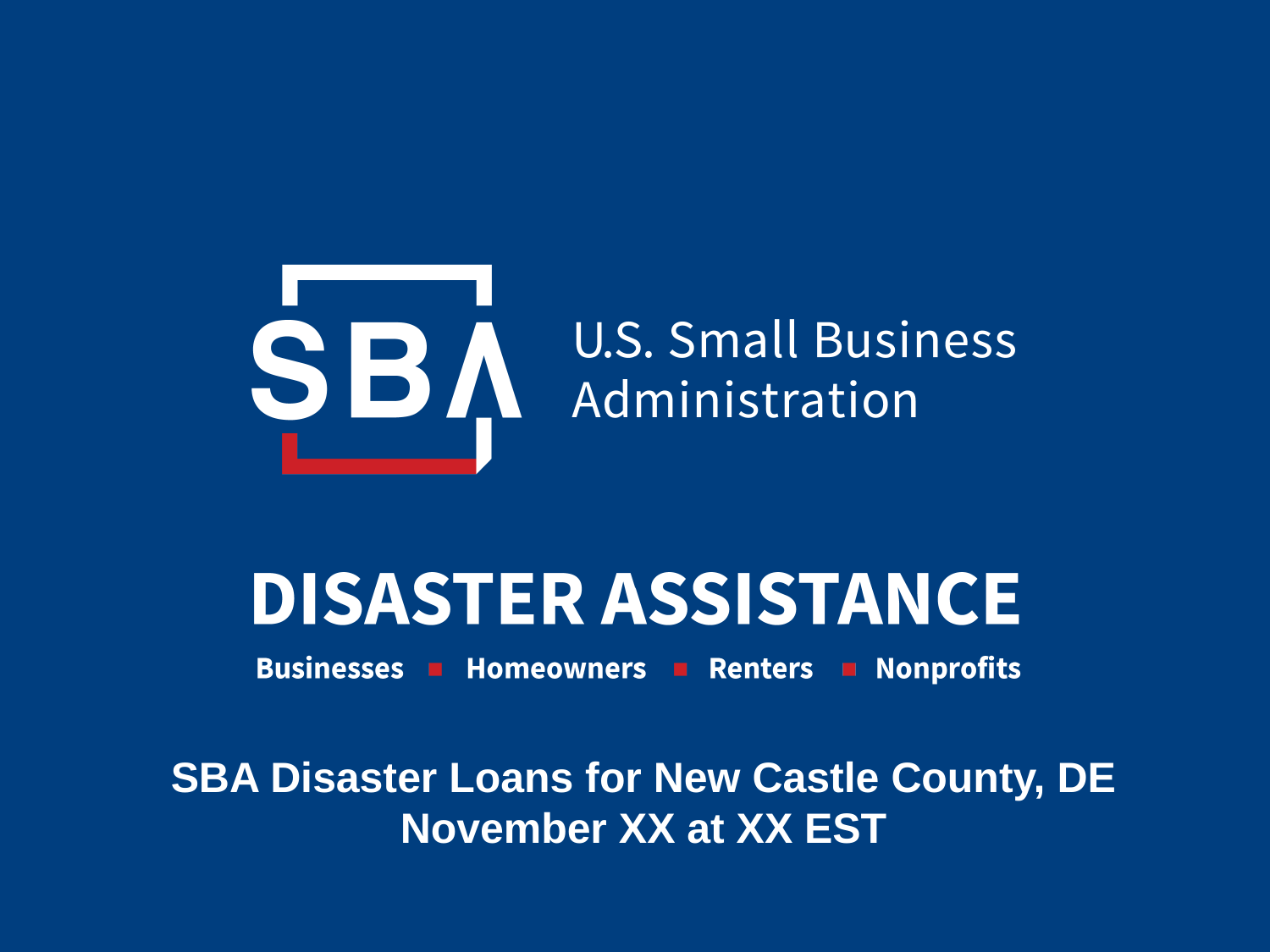

SBA Disaster Loans for New Castle County, DE
November XX at XX EST